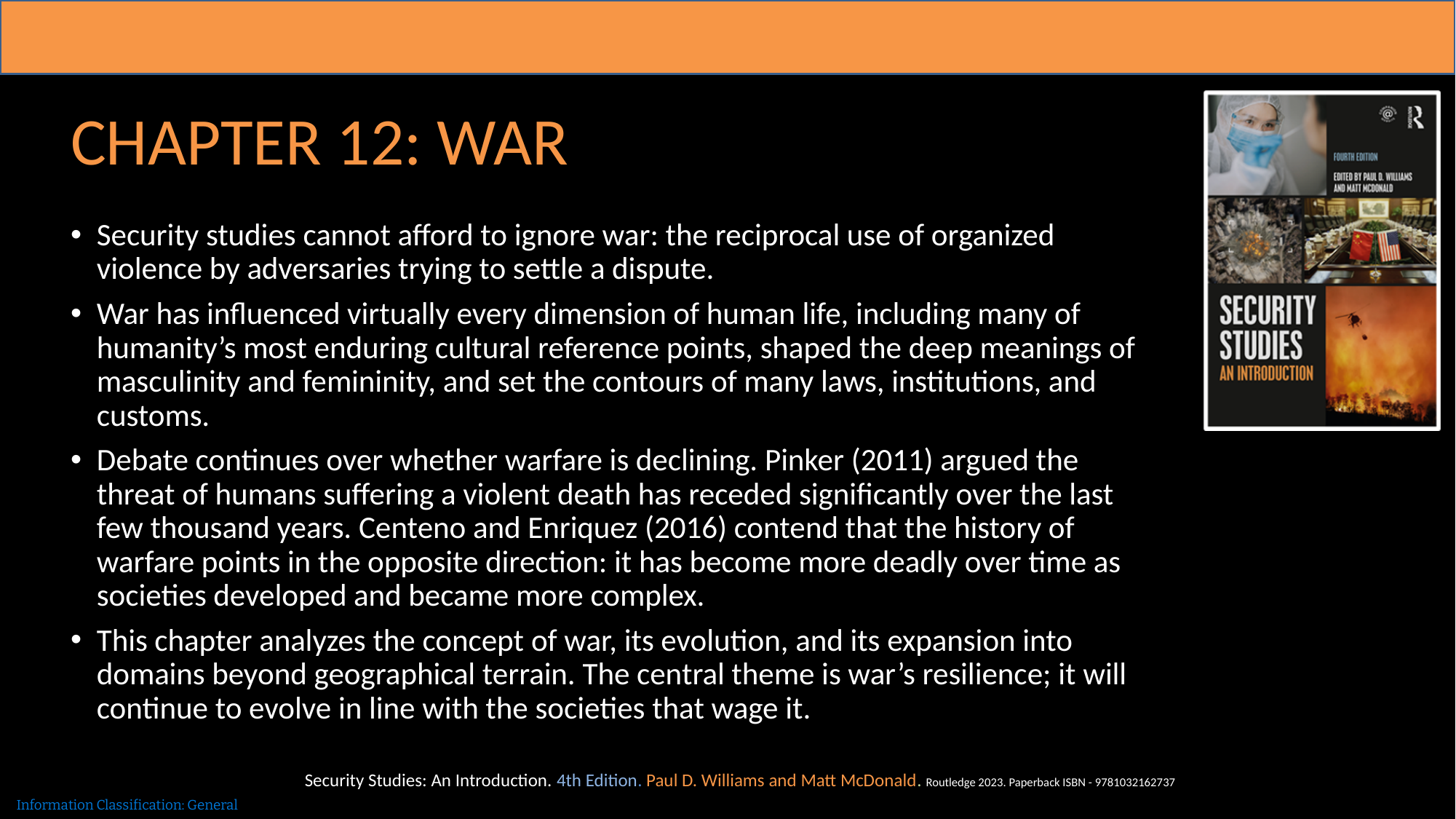

# Chapter 12: War
Security studies cannot afford to ignore war: the reciprocal use of organized violence by adversaries trying to settle a dispute.
War has influenced virtually every dimension of human life, including many of humanity’s most enduring cultural reference points, shaped the deep meanings of masculinity and femininity, and set the contours of many laws, institutions, and customs.
Debate continues over whether warfare is declining. Pinker (2011) argued the threat of humans suffering a violent death has receded significantly over the last few thousand years. Centeno and Enriquez (2016) contend that the history of warfare points in the opposite direction: it has become more deadly over time as societies developed and became more complex.
This chapter analyzes the concept of war, its evolution, and its expansion into domains beyond geographical terrain. The central theme is war’s resilience; it will continue to evolve in line with the societies that wage it.